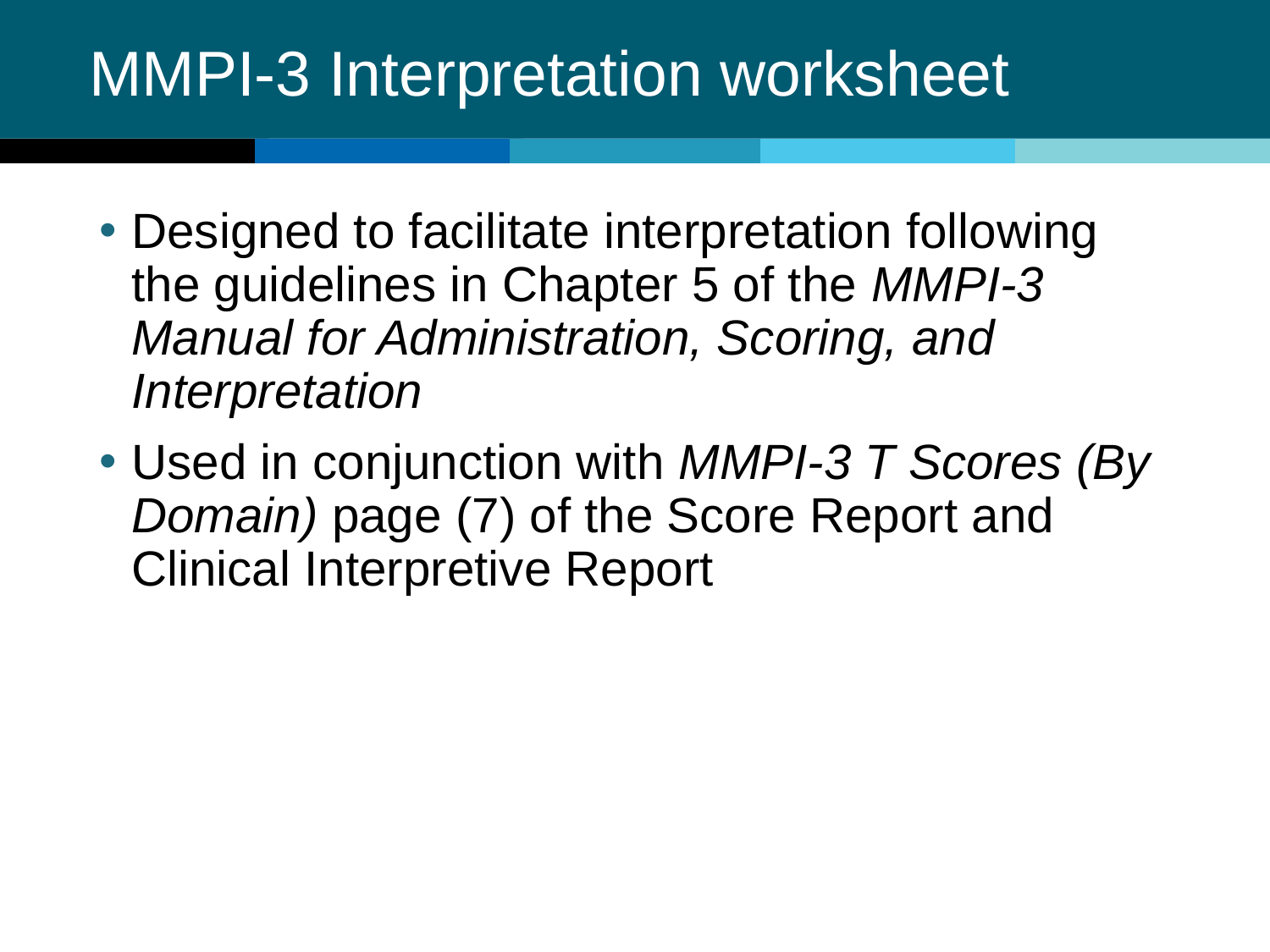

# MMPI-3 Interpretation worksheet
Designed to facilitate interpretation following the guidelines in Chapter 5 of the MMPI-3 Manual for Administration, Scoring, and Interpretation
Used in conjunction with MMPI-3 T Scores (By Domain) page (7) of the Score Report and Clinical Interpretive Report